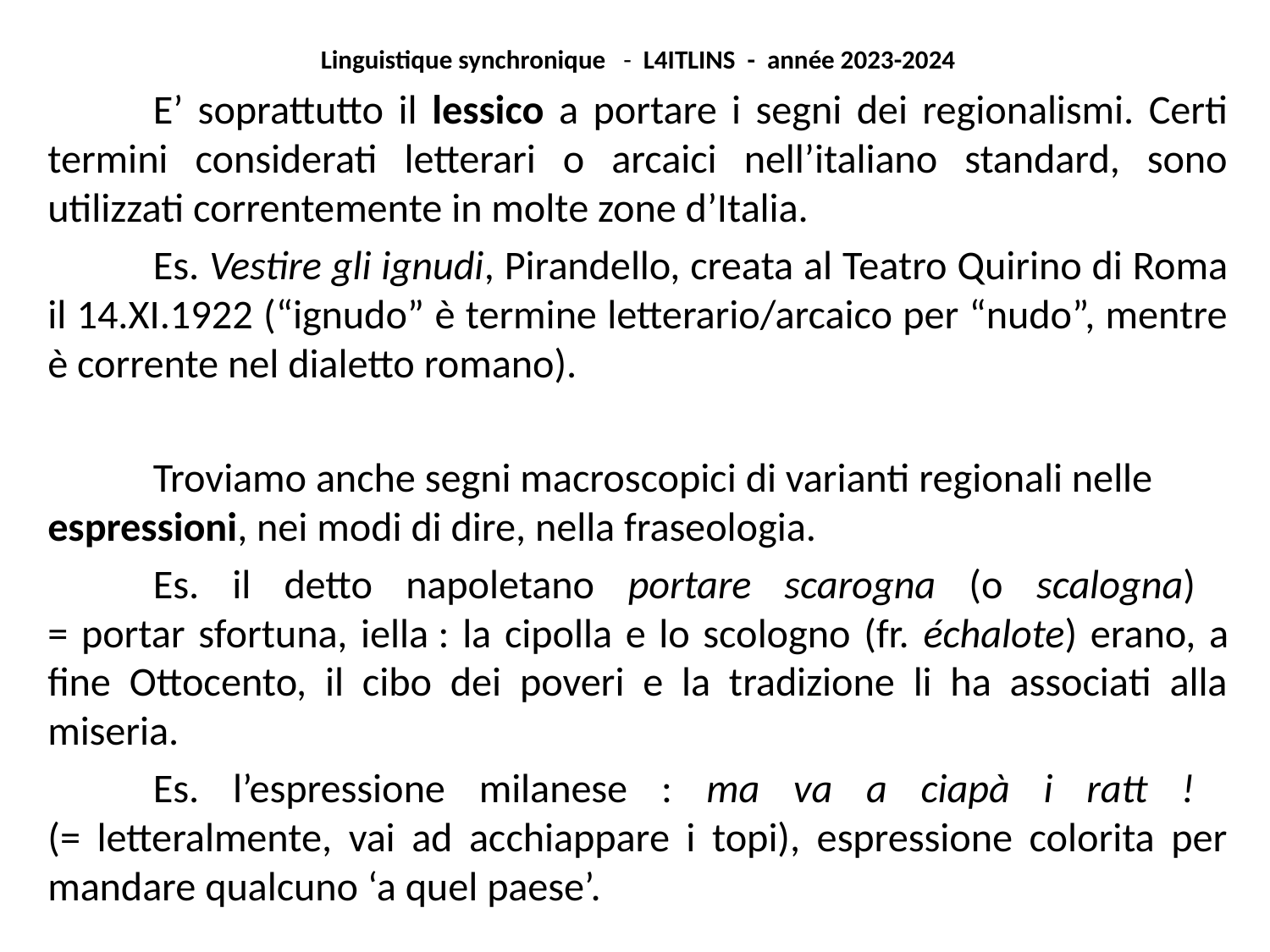

Linguistique synchronique   -  L4ITLINS  -  année 2023-2024
	E’ soprattutto il lessico a portare i segni dei regionalismi. Certi termini considerati letterari o arcaici nell’italiano standard, sono utilizzati correntemente in molte zone d’Italia.
	Es. Vestire gli ignudi, Pirandello, creata al Teatro Quirino di Roma il 14.XI.1922 (“ignudo” è termine letterario/arcaico per “nudo”, mentre è corrente nel dialetto romano).

	Troviamo anche segni macroscopici di varianti regionali nelle espressioni, nei modi di dire, nella fraseologia.
	Es. il detto napoletano portare scarogna (o scalogna)
= portar sfortuna, iella : la cipolla e lo scologno (fr. échalote) erano, a fine Ottocento, il cibo dei poveri e la tradizione li ha associati alla miseria.
	Es. l’espressione milanese : ma va a ciapà i ratt !
(= letteralmente, vai ad acchiappare i topi), espressione colorita per mandare qualcuno ‘a quel paese’.

#